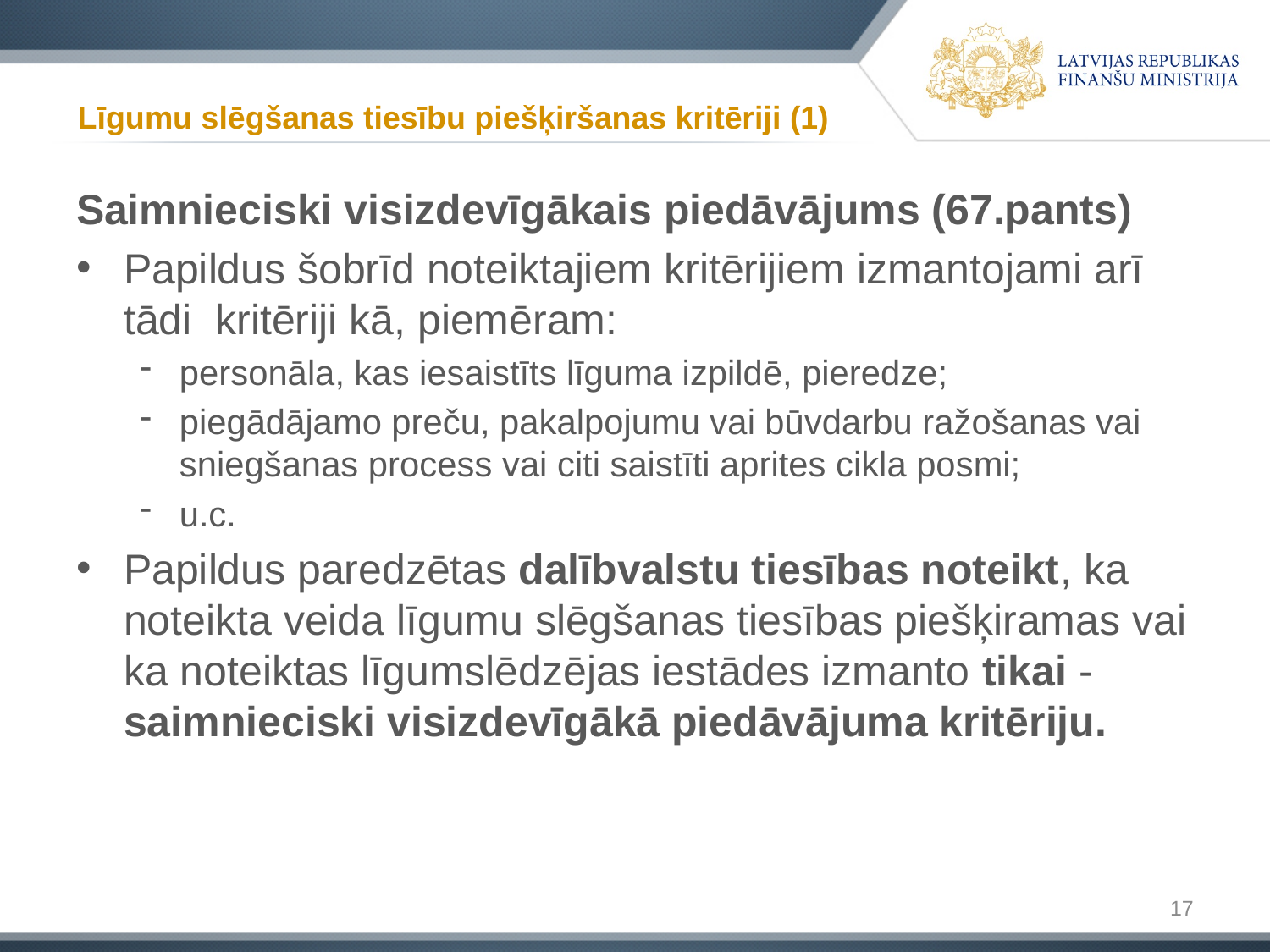

# Līgumu slēgšanas tiesību piešķiršanas kritēriji (1)
Saimnieciski visizdevīgākais piedāvājums (67.pants)
Papildus šobrīd noteiktajiem kritērijiem izmantojami arī tādi  kritēriji kā, piemēram:
personāla, kas iesaistīts līguma izpildē, pieredze;
piegādājamo preču, pakalpojumu vai būvdarbu ražošanas vai sniegšanas process vai citi saistīti aprites cikla posmi;
u.c.
Papildus paredzētas dalībvalstu tiesības noteikt, ka noteikta veida līgumu slēgšanas tiesības piešķiramas vai ka noteiktas līgumslēdzējas iestādes izmanto tikai - saimnieciski visizdevīgākā piedāvājuma kritēriju.
17